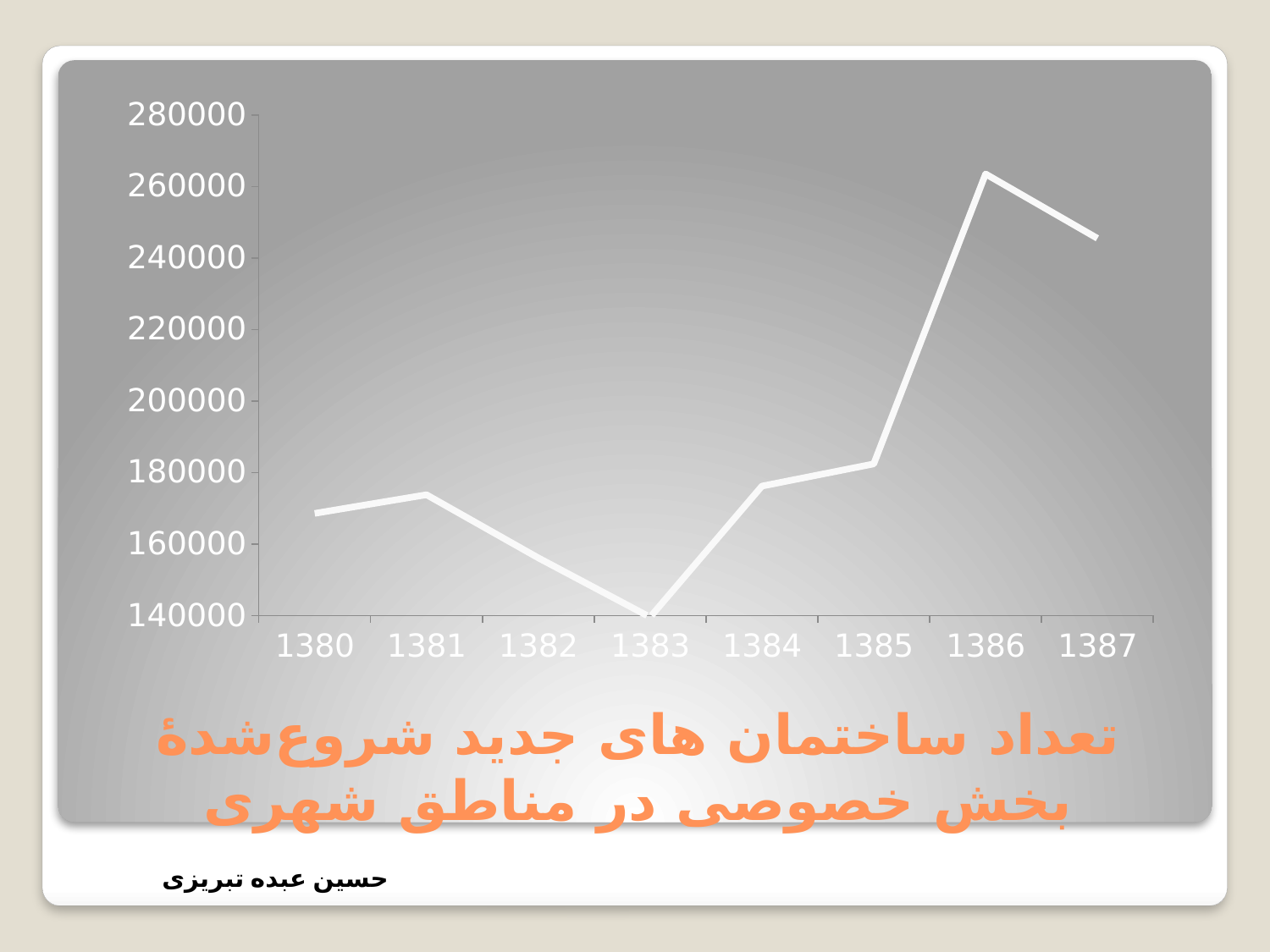

### Chart

| Category |  |
|---|---|
| 1380 | 168553.0 |
| 1381 | 173766.0 |
| 1382 | 156093.0 |
| 1383 | 139531.0 |
| 1384 | 176177.0 |
| 1385 | 182380.0 |
| 1386 | 263491.0 |
| 1387 | 245487.0 |
# تعداد ساختمان های جدید شروع‌شدۀ بخش خصوصی در مناطق شهری